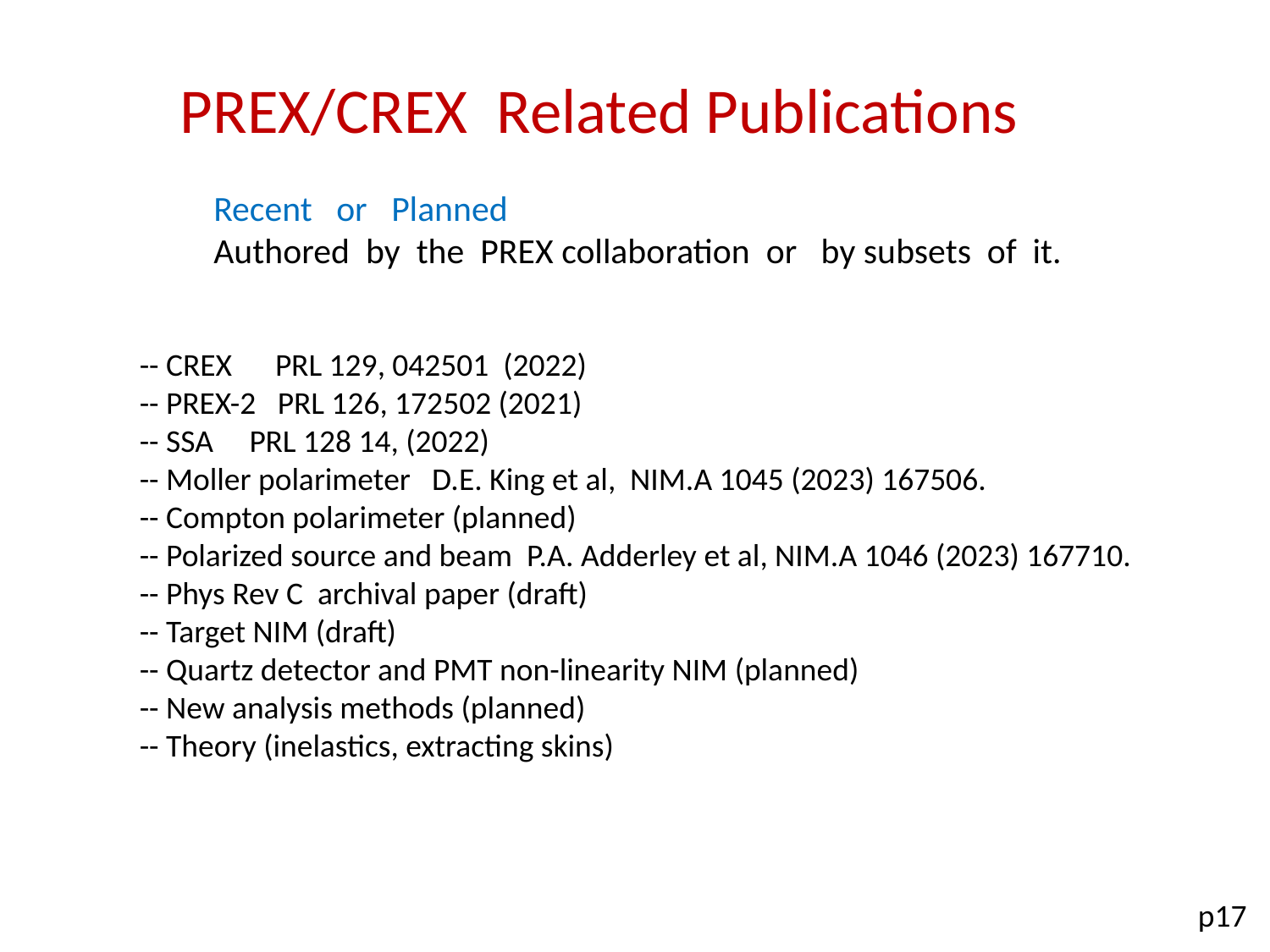

PREX/CREX  Related Publications
Recent   or   Planned
Authored  by  the  PREX collaboration  or   by subsets  of  it.
-- CREX      PRL 129, 042501  (2022)
-- PREX-2   PRL 126, 172502 (2021)
-- SSA     PRL 128 14, (2022)
-- Moller polarimeter   D.E. King et al,  NIM.A 1045 (2023) 167506.
-- Compton polarimeter (planned)
-- Polarized source and beam  P.A. Adderley et al, NIM.A 1046 (2023) 167710.
-- Phys Rev C  archival paper (draft)
-- Target NIM (draft)
-- Quartz detector and PMT non-linearity NIM (planned)
-- New analysis methods (planned)
-- Theory (inelastics, extracting skins)
p17